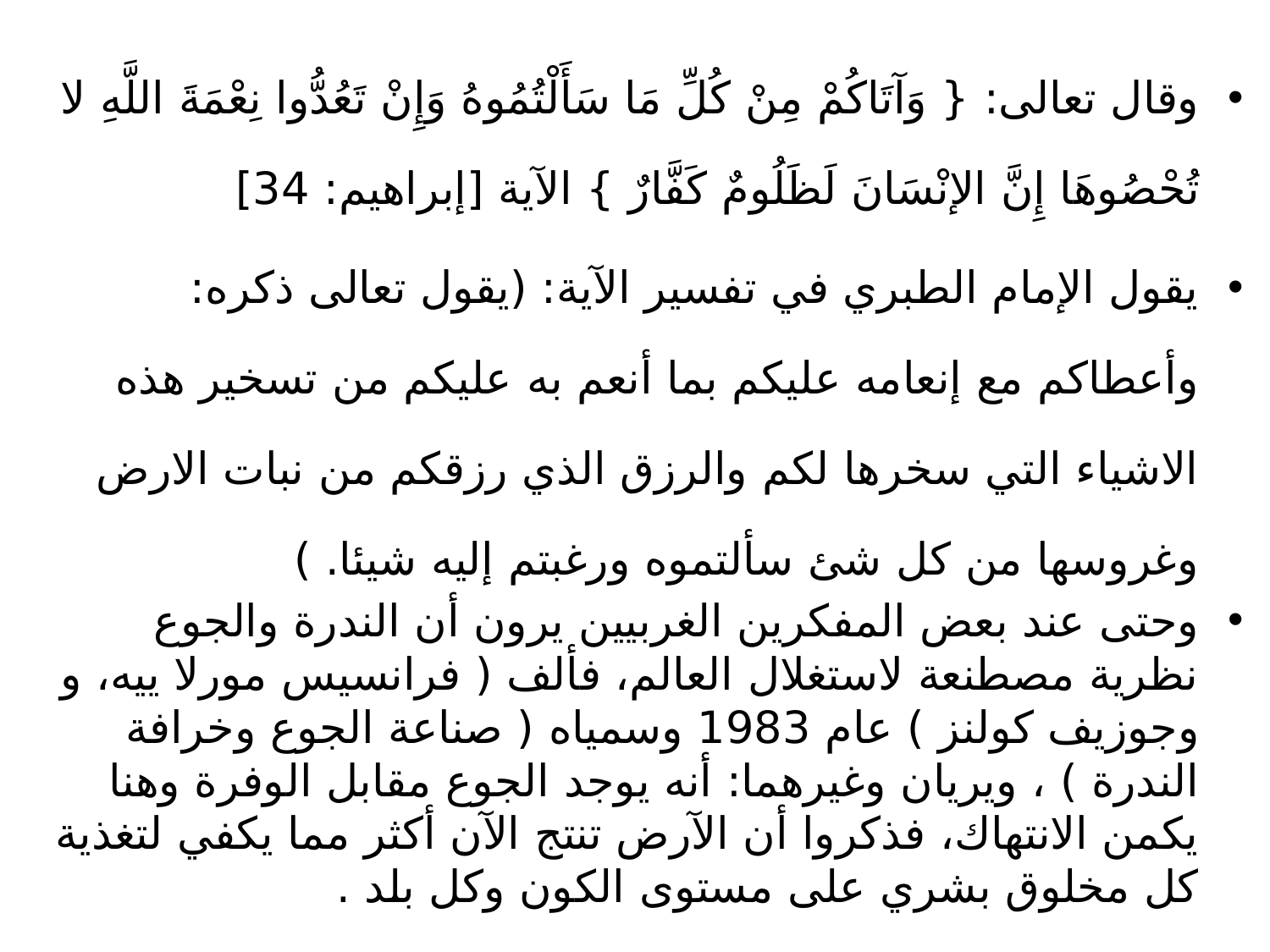

وقال تعالى: { وَآتَاكُمْ مِنْ كُلِّ مَا سَأَلْتُمُوهُ وَإِنْ تَعُدُّوا نِعْمَةَ اللَّهِ لا تُحْصُوهَا إِنَّ الإنْسَانَ لَظَلُومٌ كَفَّارٌ } الآية [إبراهيم: 34]
يقول الإمام الطبري في تفسير الآية: (يقول تعالى ذكره: وأعطاكم مع إنعامه عليكم بما أنعم به عليكم من تسخير هذه الاشياء التي سخرها لكم والرزق الذي رزقكم من نبات الارض وغروسها من كل شئ سألتموه ورغبتم إليه شيئا. )
وحتى عند بعض المفكرين الغربيين يرون أن الندرة والجوع نظرية مصطنعة لاستغلال العالم، فألف ( فرانسيس مورلا ييه، و وجوزيف كولنز ) عام 1983 وسمياه ( صناعة الجوع وخرافة الندرة ) ، ويريان وغيرهما: أنه يوجد الجوع مقابل الوفرة وهنا يكمن الانتهاك، فذكروا أن الآرض تنتج الآن أكثر مما يكفي لتغذية كل مخلوق بشري على مستوى الكون وكل بلد .